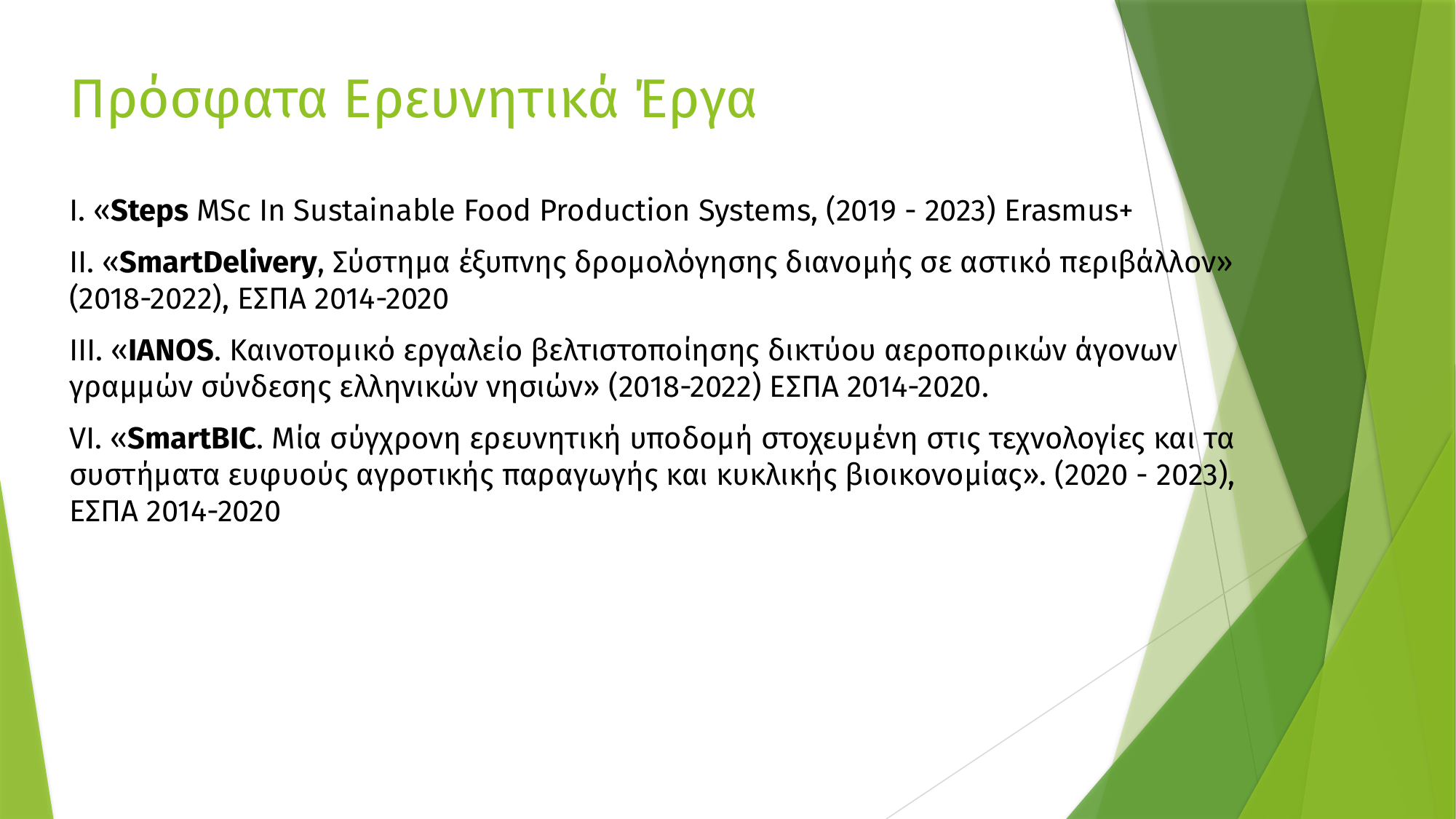

# Πρόσφατα Ερευνητικά Έργα
I. «Steps MSc In Sustainable Food Production Systems, (2019 - 2023) Erasmus+
II. «SmartDelivery, Σύστημα έξυπνης δρομολόγησης διανομής σε αστικό περιβάλλον» (2018-2022), ΕΣΠΑ 2014-2020
III. «IANOS. Καινοτομικό εργαλείο βελτιστοποίησης δικτύου αεροπορικών άγονων γραμμών σύνδεσης ελληνικών νησιών» (2018-2022) ΕΣΠΑ 2014-2020.
VI. «SmartBIC. Μία σύγχρονη ερευνητική υποδομή στοχευμένη στις τεχνολογίες και τα συστήματα ευφυούς αγροτικής παραγωγής και κυκλικής βιοικονομίας». (2020 - 2023), ΕΣΠΑ 2014-2020